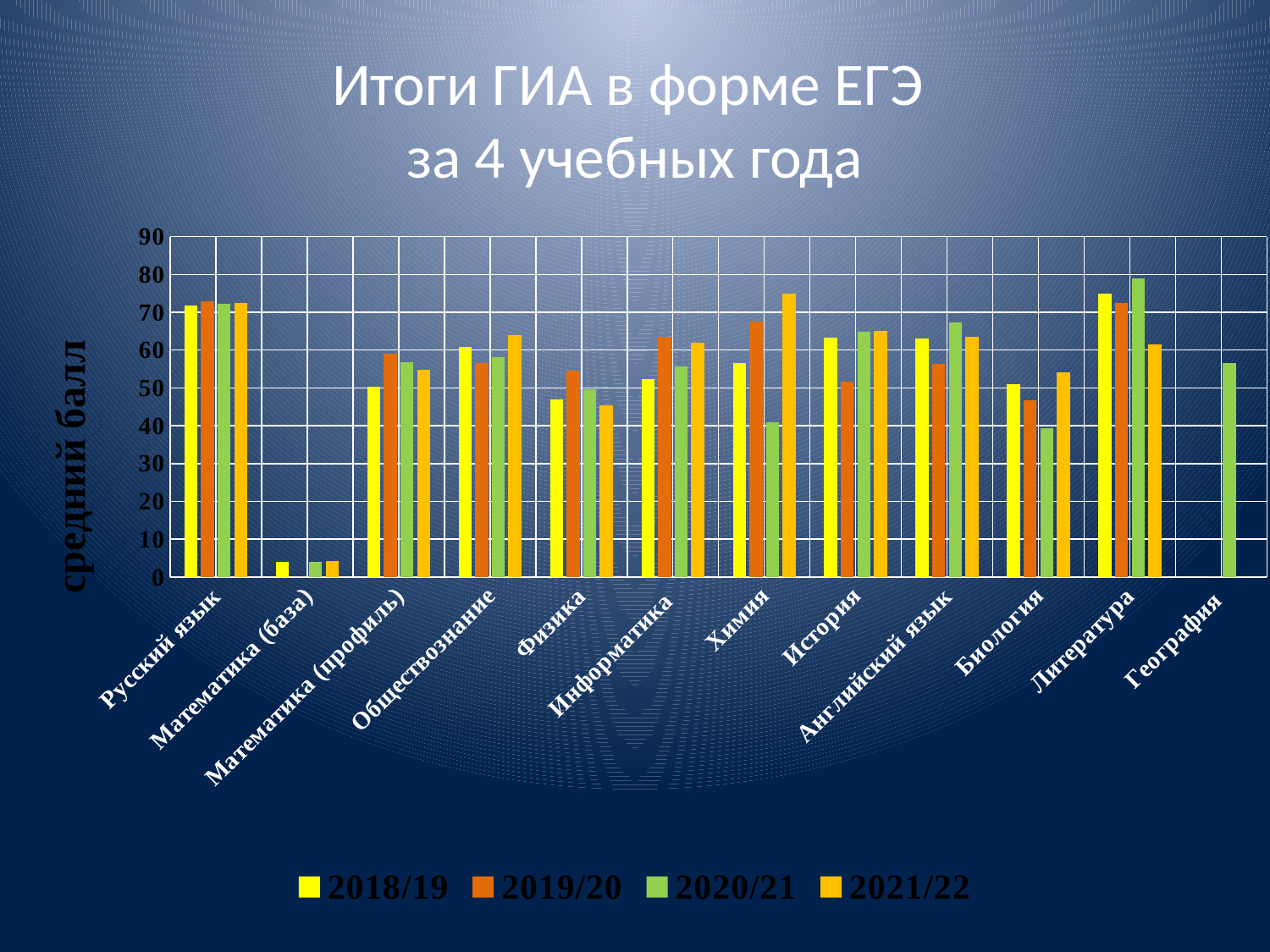

# Итоги ГИА в форме ЕГЭ за 4 учебных года

### Chart

| Category | 2018/19 | 2019/20 | 2020/21 | 2021/22 |
|---|---|---|---|---|
| Русский язык | 71.67999999999999 | 72.93 | 72.16 | 72.5 |
| Математика (база) | 3.8899999999999997 | 0.0 | 4.0 | 4.3 |
| Математика (профиль) | 50.4 | 59.0 | 56.790000000000006 | 54.8 |
| Обществознание | 60.790000000000006 | 56.53 | 58.18 | 64.0 |
| Физика | 47.0 | 54.5 | 49.54 | 45.4 |
| Информатика  | 52.4 | 63.57 | 55.67 | 61.9 |
| Химия | 56.5 | 67.42 | 40.80000000000001 | 74.8 |
| История | 63.2 | 51.54 | 64.94000000000001 | 65.0 |
| Английский язык | 63.1 | 56.449999999999996 | 67.25 | 63.4 |
| Биология | 51.0 | 46.7 | 39.44 | 54.2 |
| Литература | 75.0 | 72.5 | 79.0 | 61.4 |
| География  | 0.0 | 0.0 | 56.5 | 0.0 |